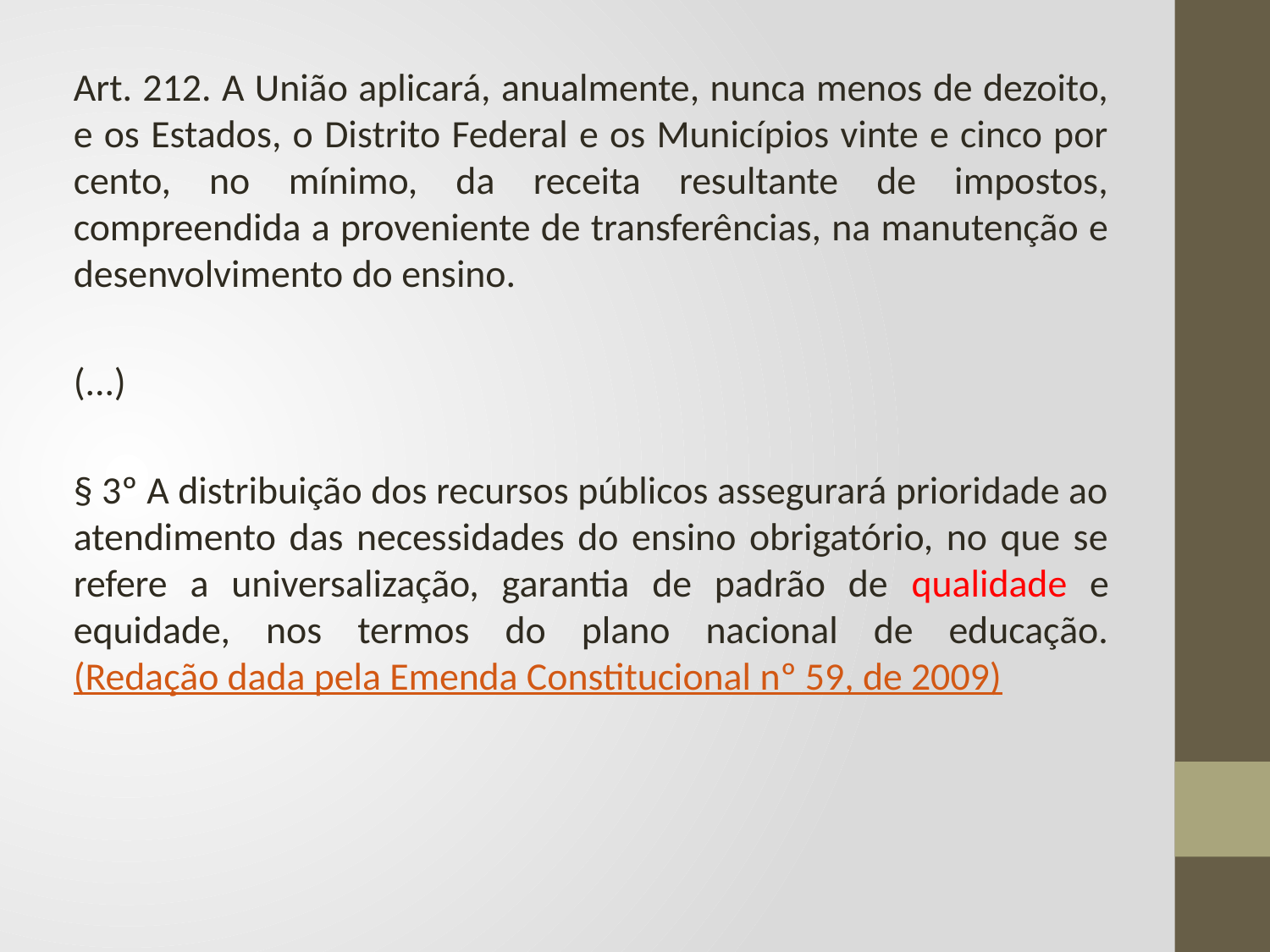

Art. 212. A União aplicará, anualmente, nunca menos de dezoito, e os Estados, o Distrito Federal e os Municípios vinte e cinco por cento, no mínimo, da receita resultante de impostos, compreendida a proveniente de transferências, na manutenção e desenvolvimento do ensino.

(...)

§ 3º A distribuição dos recursos públicos assegurará prioridade ao atendimento das necessidades do ensino obrigatório, no que se refere a universalização, garantia de padrão de qualidade e equidade, nos termos do plano nacional de educação. (Redação dada pela Emenda Constitucional nº 59, de 2009)